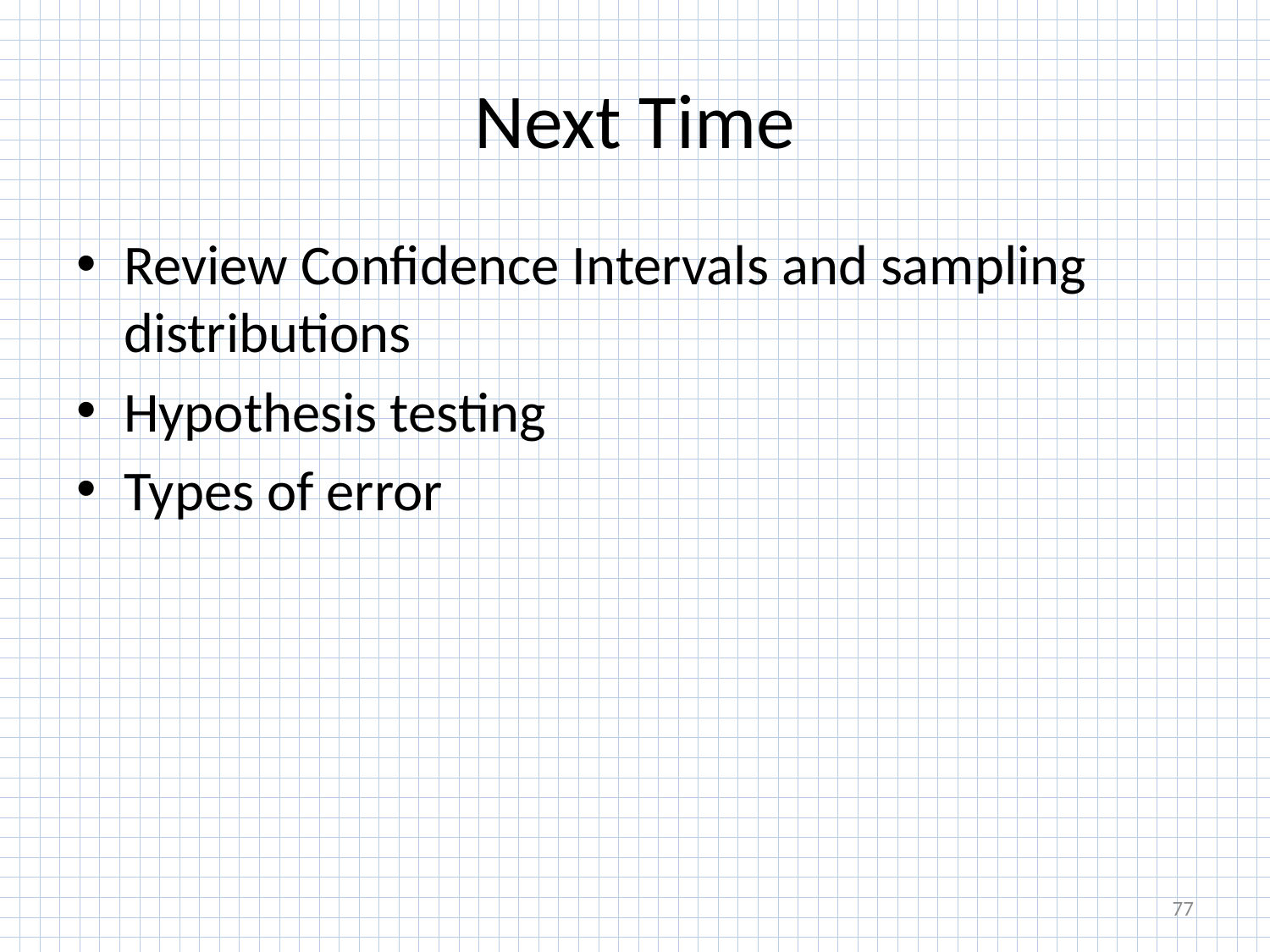

# Next Time
Review Confidence Intervals and sampling distributions
Hypothesis testing
Types of error
77